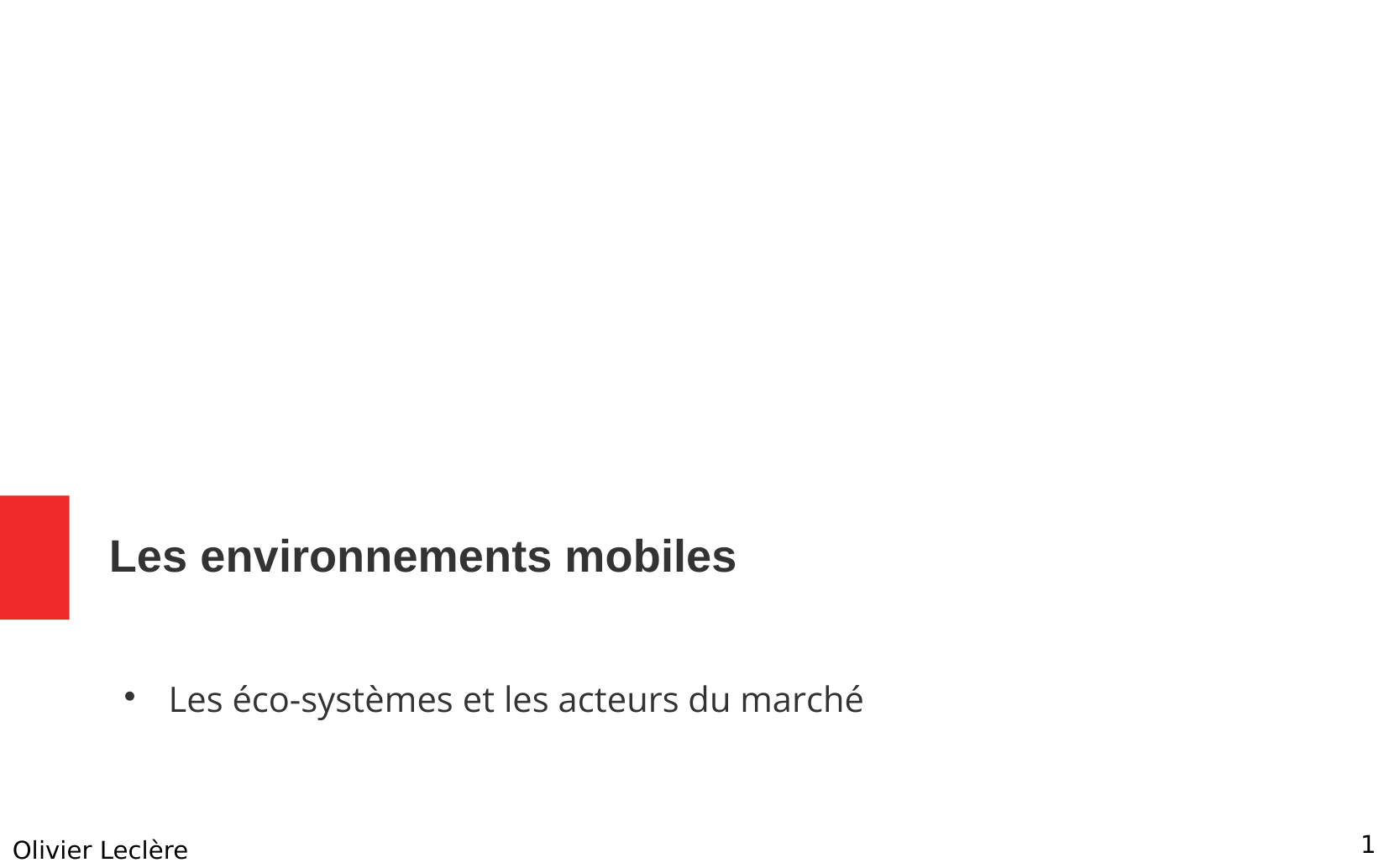

Les environnements mobiles
Les éco-systèmes et les acteurs du marché